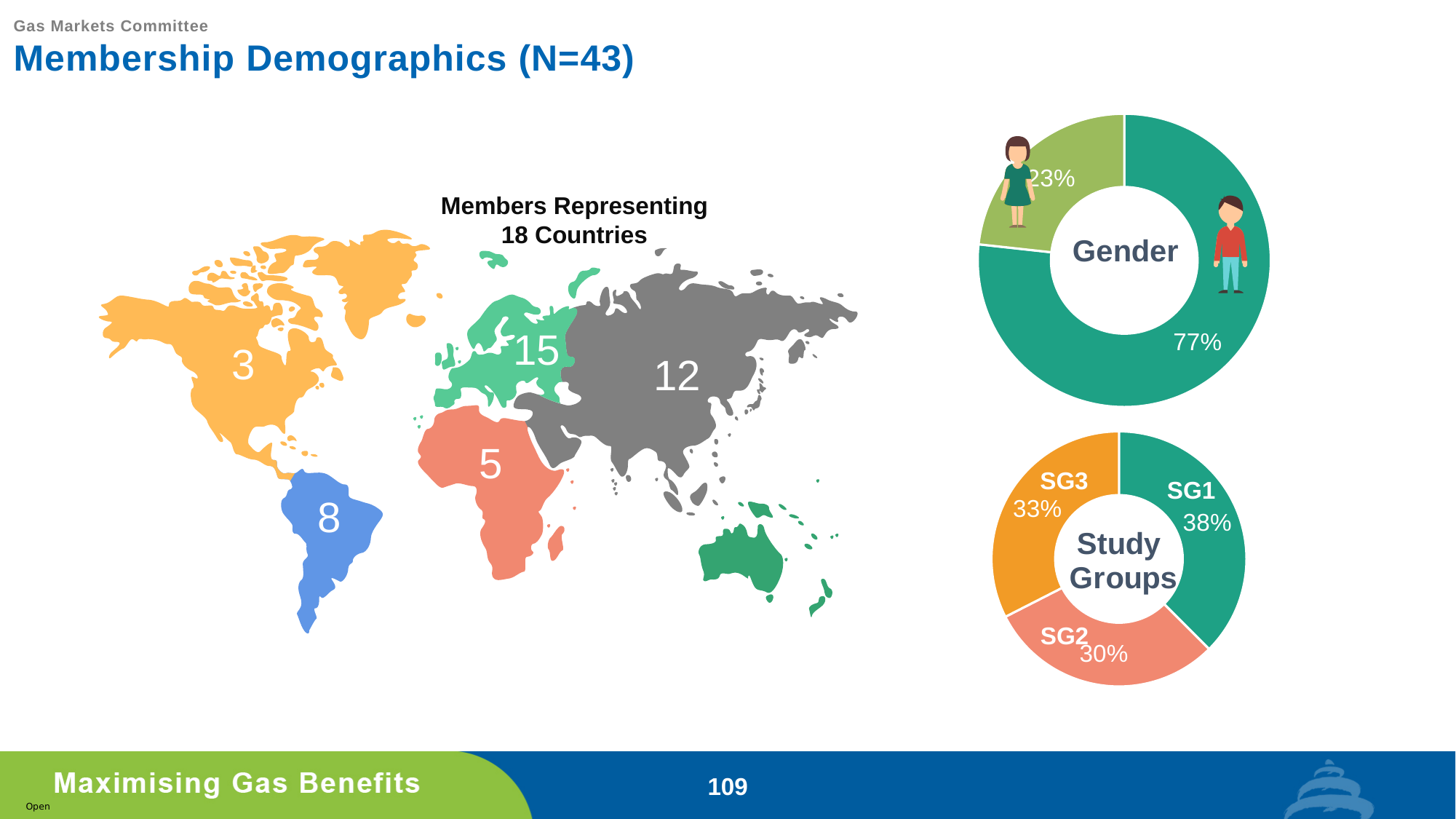

Gas Markets Committee
Membership Demographics (N=43)

### Chart: Gender

| Category | Gender |
|---|---|
| Male | 0.7674418604651163 |
| Female | 0.23255813953488372 |

Bolivia
Bosnia and Herzegovina
Brazil
China
Colombia
Croatia
France
Hungary
Malaysia
Mozambique
Nigeria
Oman
Poland
Portugal
Trinidad and Tobago
Turkey
UK
USA
Members Representing 18 Countries

15
3
12
5
8

### Chart: Study
Groups

| Category | Gender |
|---|---|
| SG1 | 0.375 |
| SG2 | 0.3 |
| SG3 | 0.325 |
SG3
SG1
SG2
109
Open